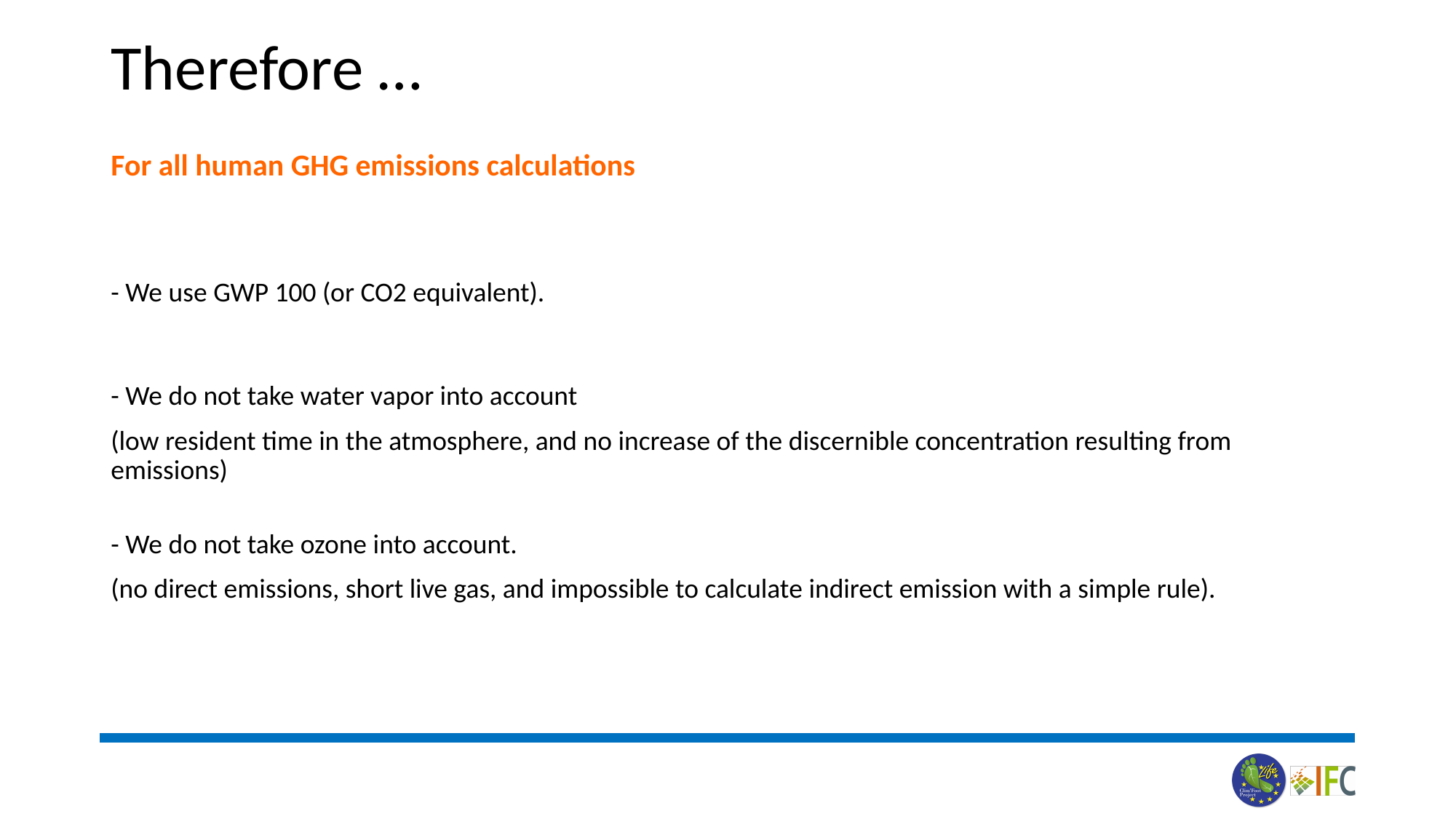

# Therefore …
For all human GHG emissions calculations

- We use GWP 100 (or CO2 equivalent).
- We do not take water vapor into account
(low resident time in the atmosphere, and no increase of the discernible concentration resulting from emissions)
- We do not take ozone into account.
(no direct emissions, short live gas, and impossible to calculate indirect emission with a simple rule).